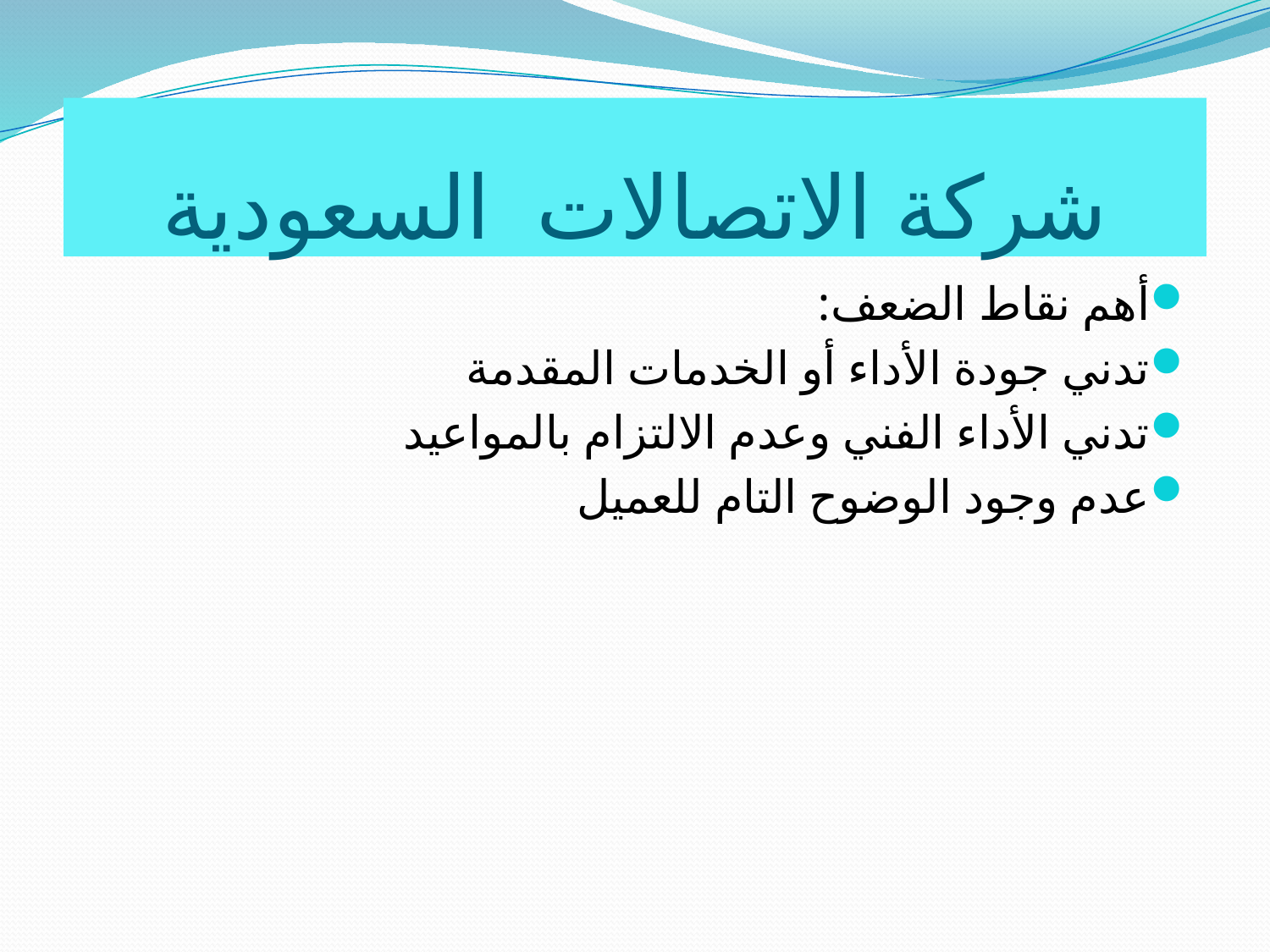

# شركة الاتصالات  السعودية
أهم نقاط الضعف:
تدني جودة الأداء أو الخدمات المقدمة
تدني الأداء الفني وعدم الالتزام بالمواعيد
عدم وجود الوضوح التام للعميل